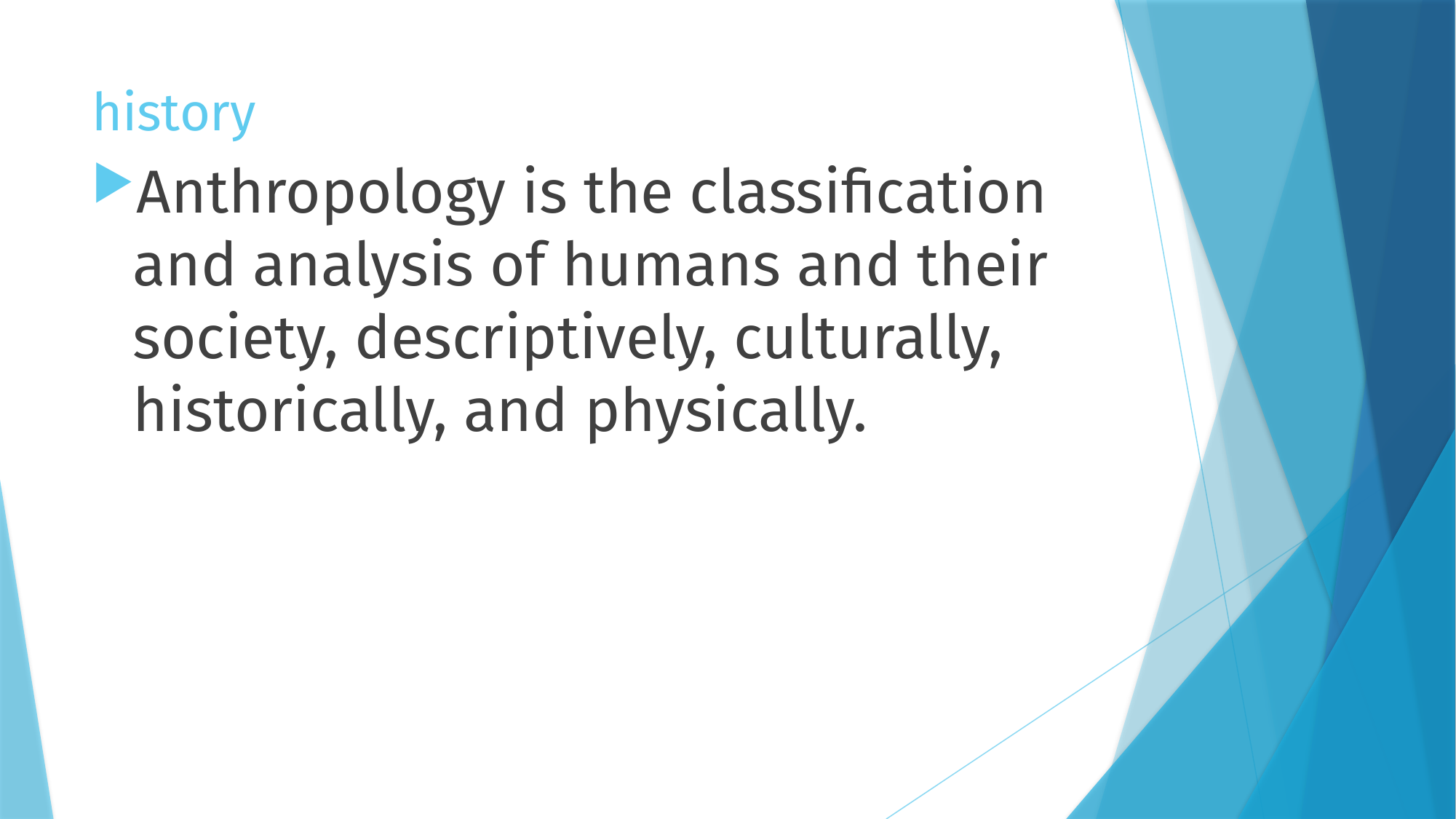

# history
Anthropology is the classification and analysis of humans and their society, descriptively, culturally, historically, and physically.